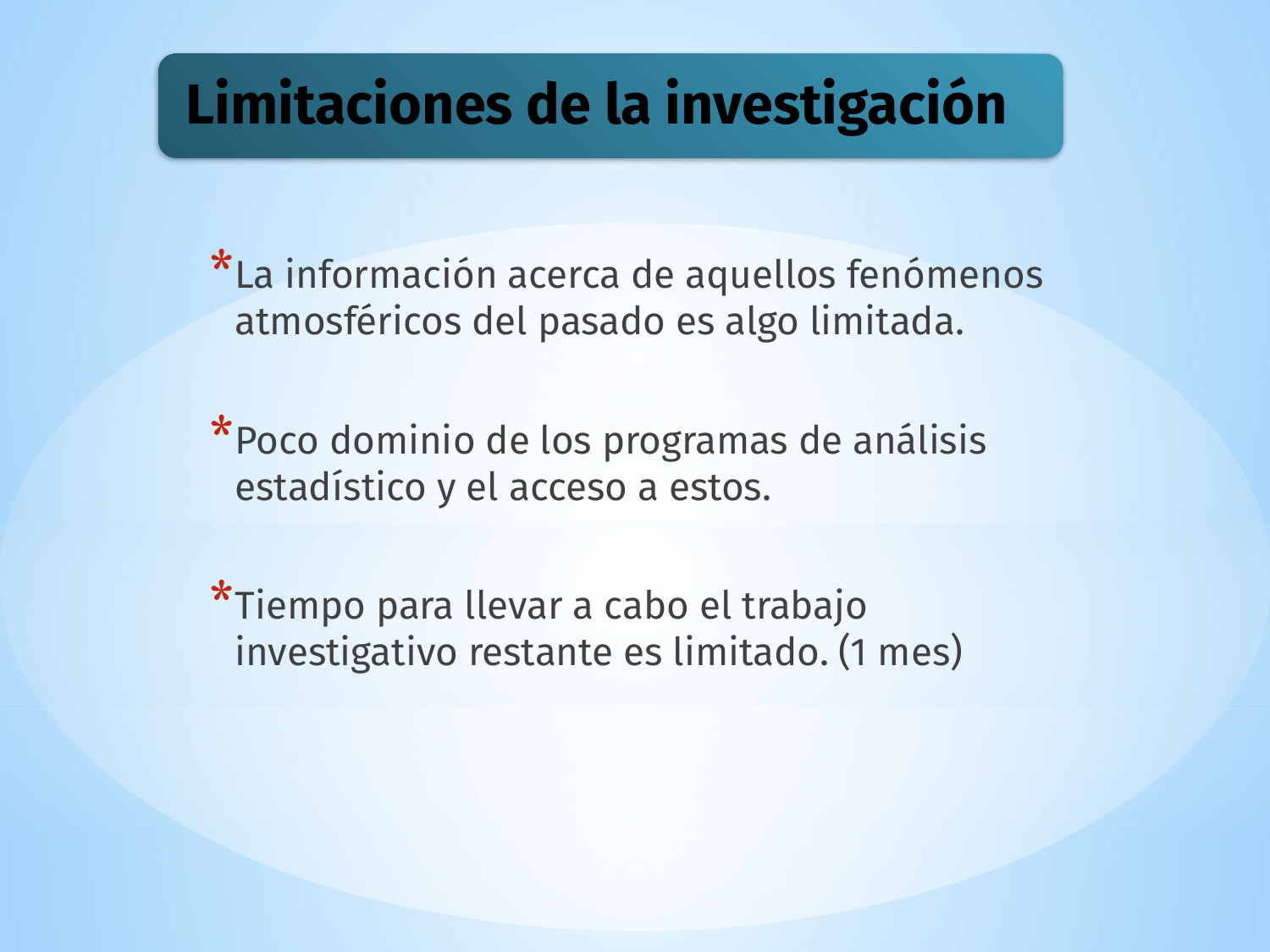

Limitaciones de la investigación
La información acerca de aquellos fenómenos atmosféricos del pasado es algo limitada.

Poco dominio de los programas de análisis estadístico y el acceso a estos.

Tiempo para llevar a cabo el trabajo investigativo restante es limitado. (1 mes)